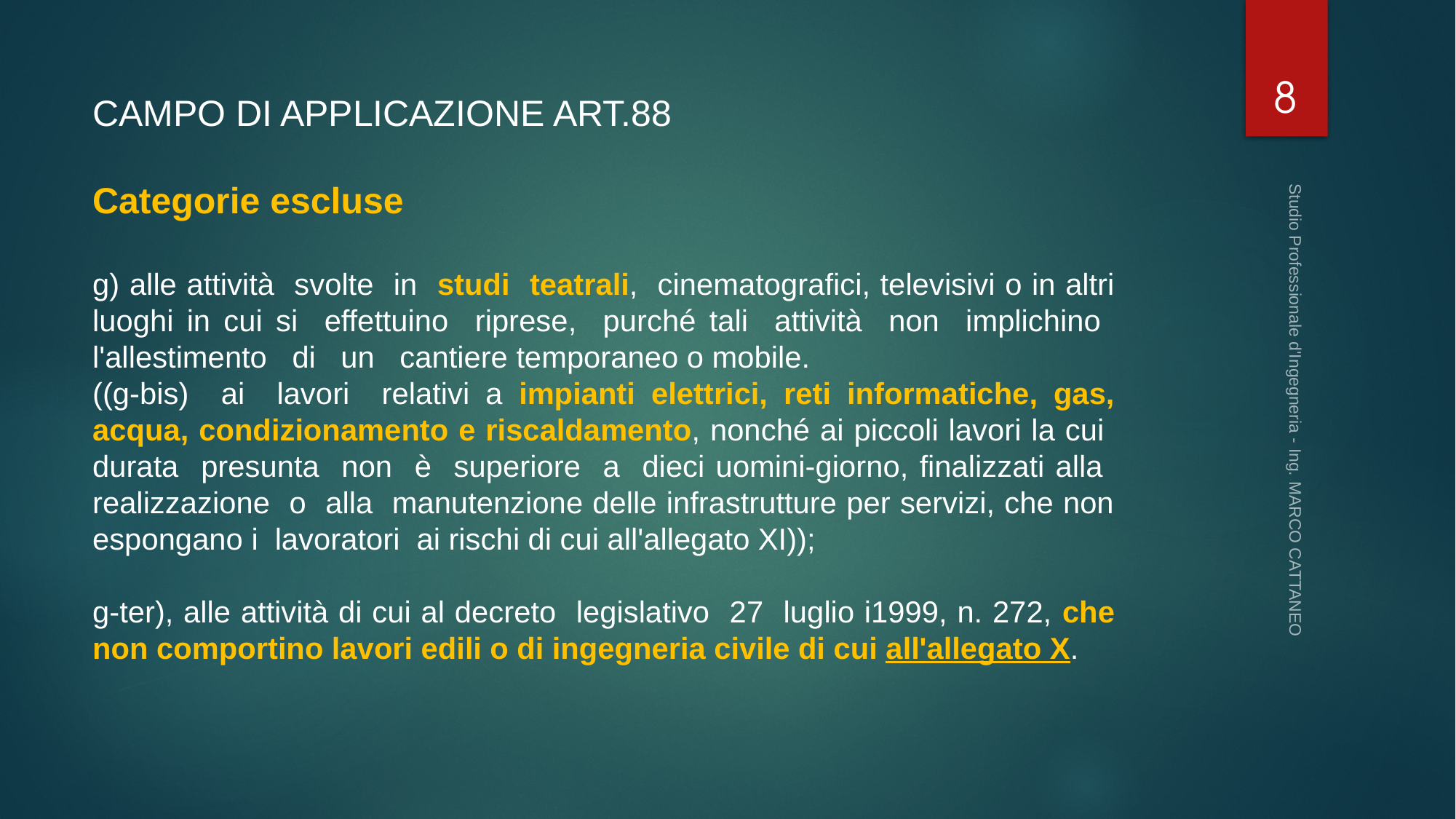

8
CAMPO DI APPLICAZIONE ART.88

Categorie escluse

g) alle attività  svolte  in  studi  teatrali,  cinematografici, televisivi o in altri luoghi in cui si  effettuino  riprese,  purché tali  attività  non  implichino  l'allestimento   di   un   cantiere temporaneo o mobile.
((g-bis)  ai  lavori  relativi a impianti elettrici, reti informatiche, gas, acqua, condizionamento e riscaldamento, nonché ai piccoli lavori la cui  durata  presunta  non  è  superiore  a  dieci uomini-giorno, finalizzati alla  realizzazione  o  alla  manutenzione delle infrastrutture per servizi, che non espongano i  lavoratori  ai rischi di cui all'allegato XI));

g-ter), alle attività di cui al decreto  legislativo  27  luglio i1999, n. 272, che non comportino lavori edili o di ingegneria civile di cui all'allegato X.

Studio Professionale d'Ingegneria - Ing. MARCO CATTANEO